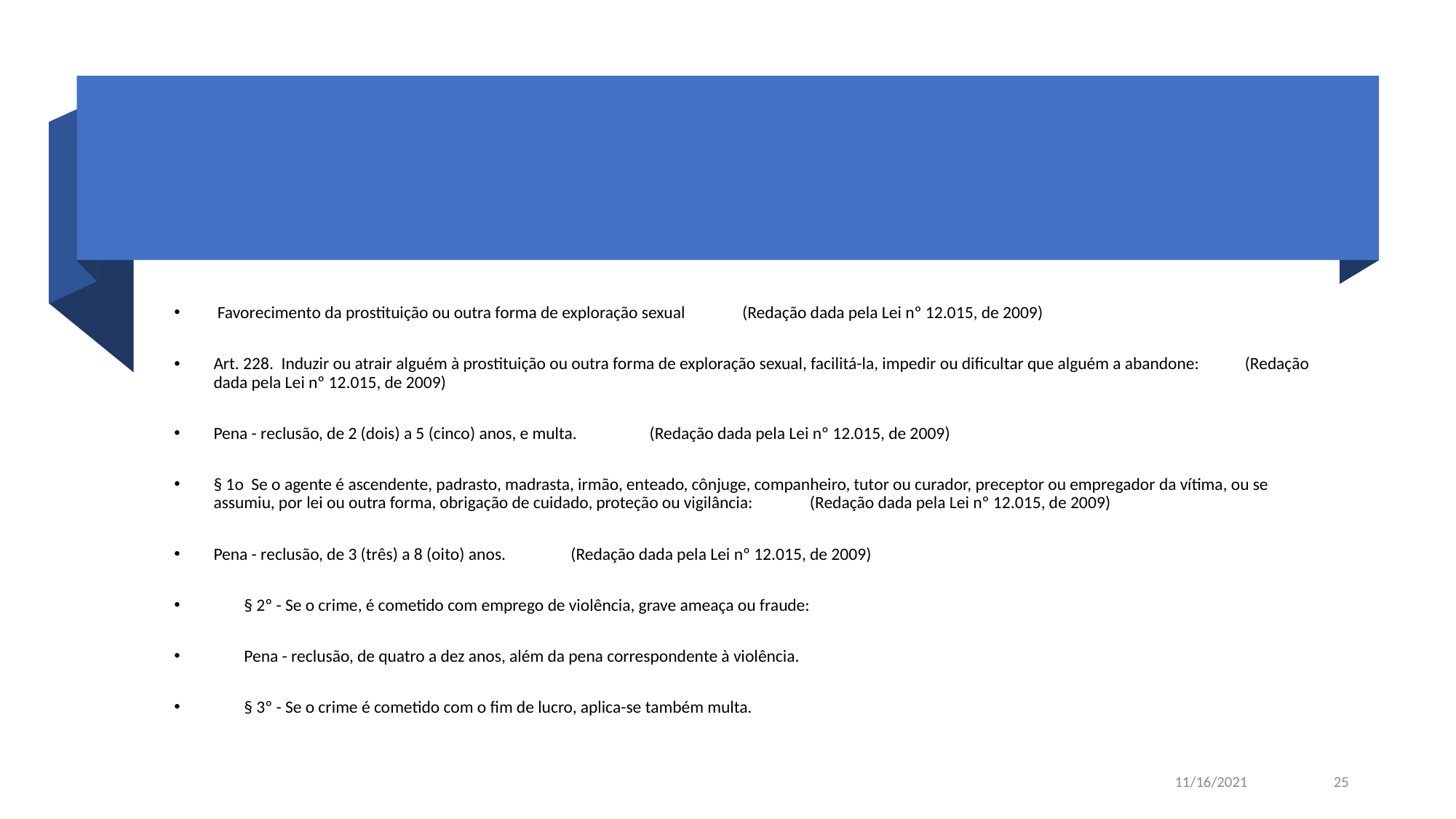

#

 Favorecimento da prostituição ou outra forma de exploração sexual               (Redação dada pela Lei nº 12.015, de 2009)

Art. 228.  Induzir ou atrair alguém à prostituição ou outra forma de exploração sexual, facilitá-la, impedir ou dificultar que alguém a abandone:            (Redação dada pela Lei nº 12.015, de 2009)

Pena - reclusão, de 2 (dois) a 5 (cinco) anos, e multa.                   (Redação dada pela Lei nº 12.015, de 2009)

§ 1o  Se o agente é ascendente, padrasto, madrasta, irmão, enteado, cônjuge, companheiro, tutor ou curador, preceptor ou empregador da vítima, ou se assumiu, por lei ou outra forma, obrigação de cuidado, proteção ou vigilância:               (Redação dada pela Lei nº 12.015, de 2009)

Pena - reclusão, de 3 (três) a 8 (oito) anos.                 (Redação dada pela Lei nº 12.015, de 2009)

        § 2º - Se o crime, é cometido com emprego de violência, grave ameaça ou fraude:

        Pena - reclusão, de quatro a dez anos, além da pena correspondente à violência.

        § 3º - Se o crime é cometido com o fim de lucro, aplica-se também multa.

11/16/2021
25